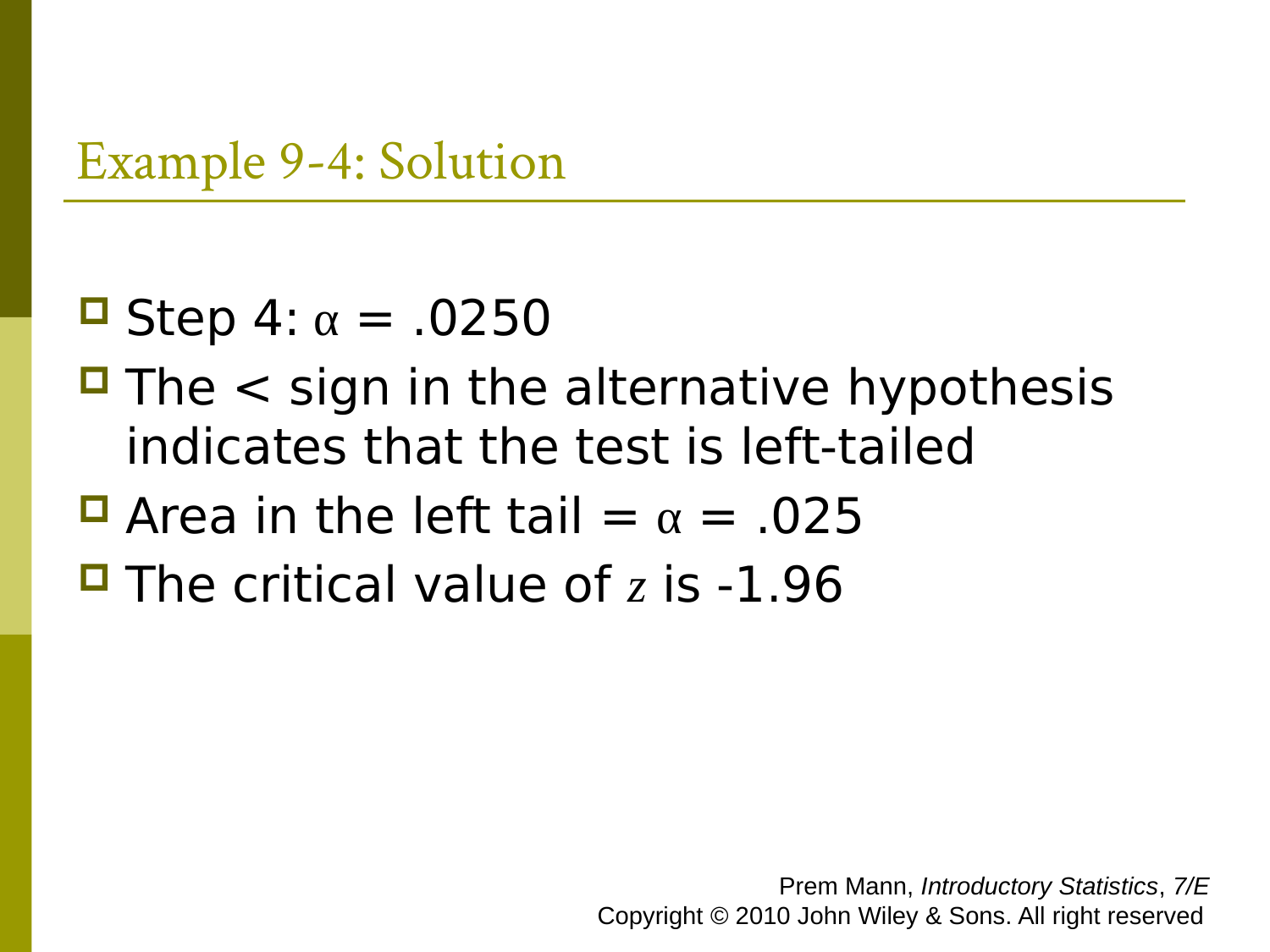

# Example 9-4: Solution
Step 4: α = .0250
The < sign in the alternative hypothesis indicates that the test is left-tailed
Area in the left tail = α = .025
The critical value of z is -1.96
                          Prem Mann, Introductory Statistics, 7/E Copyright © 2010 John Wiley & Sons. All right reserved